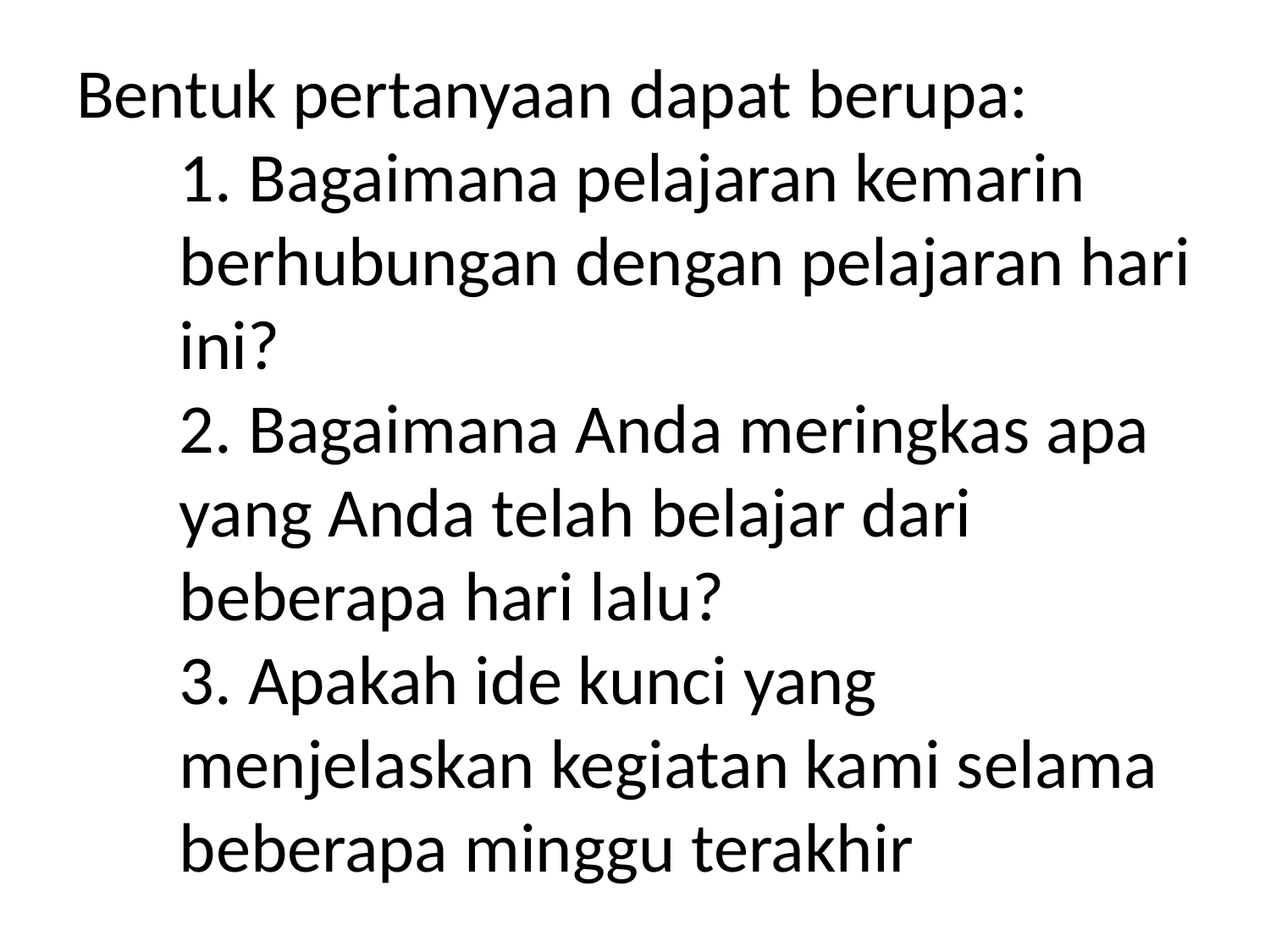

# Bentuk pertanyaan dapat berupa: 1. Bagaimana pelajaran kemarin berhubungan dengan pelajaran hari ini? 2. Bagaimana Anda meringkas apa yang Anda telah belajar dari beberapa hari lalu? 3. Apakah ide kunci yang menjelaskan kegiatan kami selama beberapa minggu terakhir